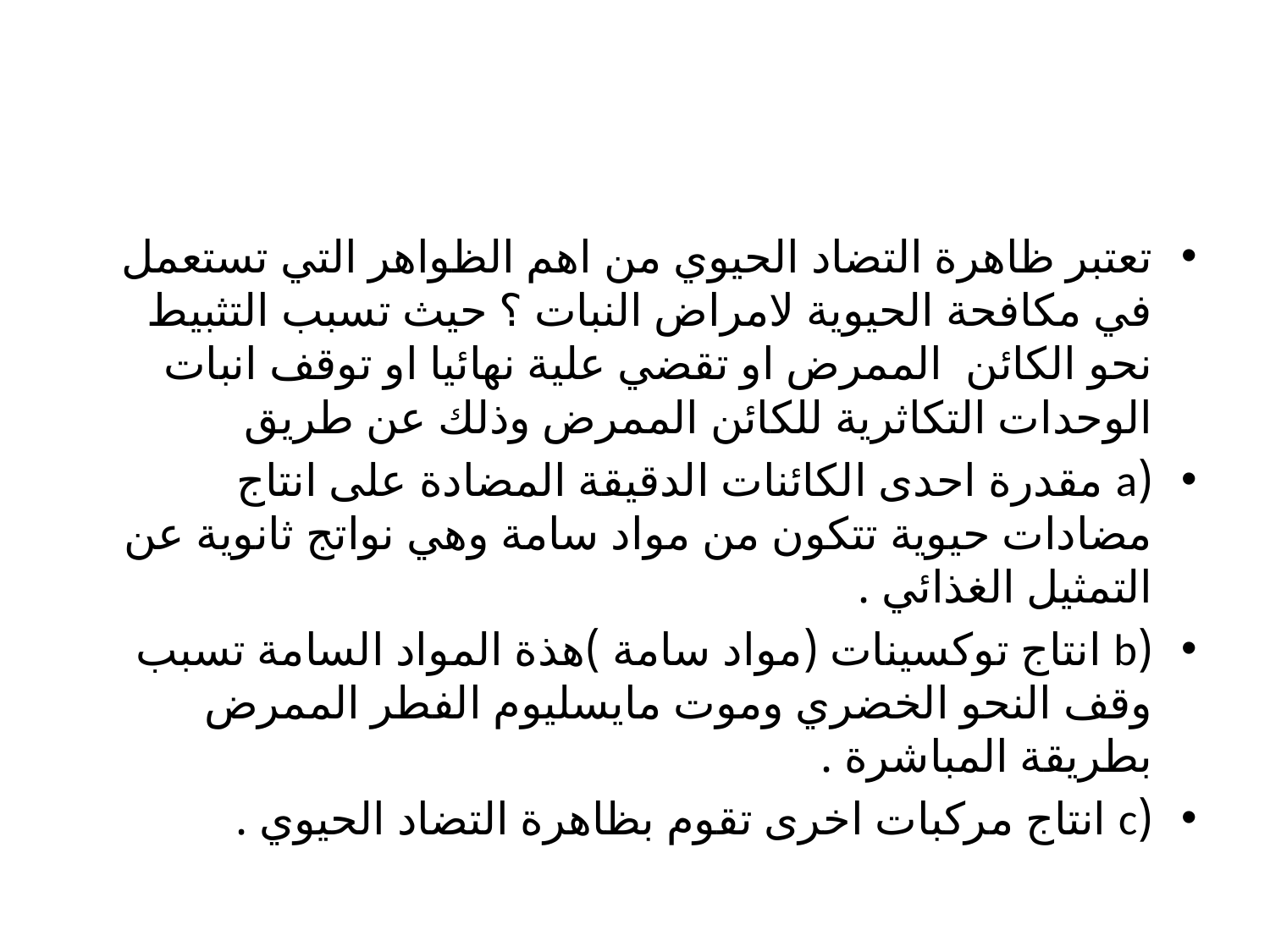

#
تعتبر ظاهرة التضاد الحيوي من اهم الظواهر التي تستعمل في مكافحة الحيوية لامراض النبات ؟ حيث تسبب التثبيط نحو الكائن  الممرض او تقضي علية نهائيا او توقف انبات الوحدات التكاثرية للكائن الممرض وذلك عن طريق
(a مقدرة احدى الكائنات الدقيقة المضادة على انتاج مضادات حيوية تتكون من مواد سامة وهي نواتج ثانوية عن التمثيل الغذائي .
(b انتاج توكسينات (مواد سامة )هذة المواد السامة تسبب وقف النحو الخضري وموت مايسليوم الفطر الممرض بطريقة المباشرة .
(c انتاج مركبات اخرى تقوم بظاهرة التضاد الحيوي .